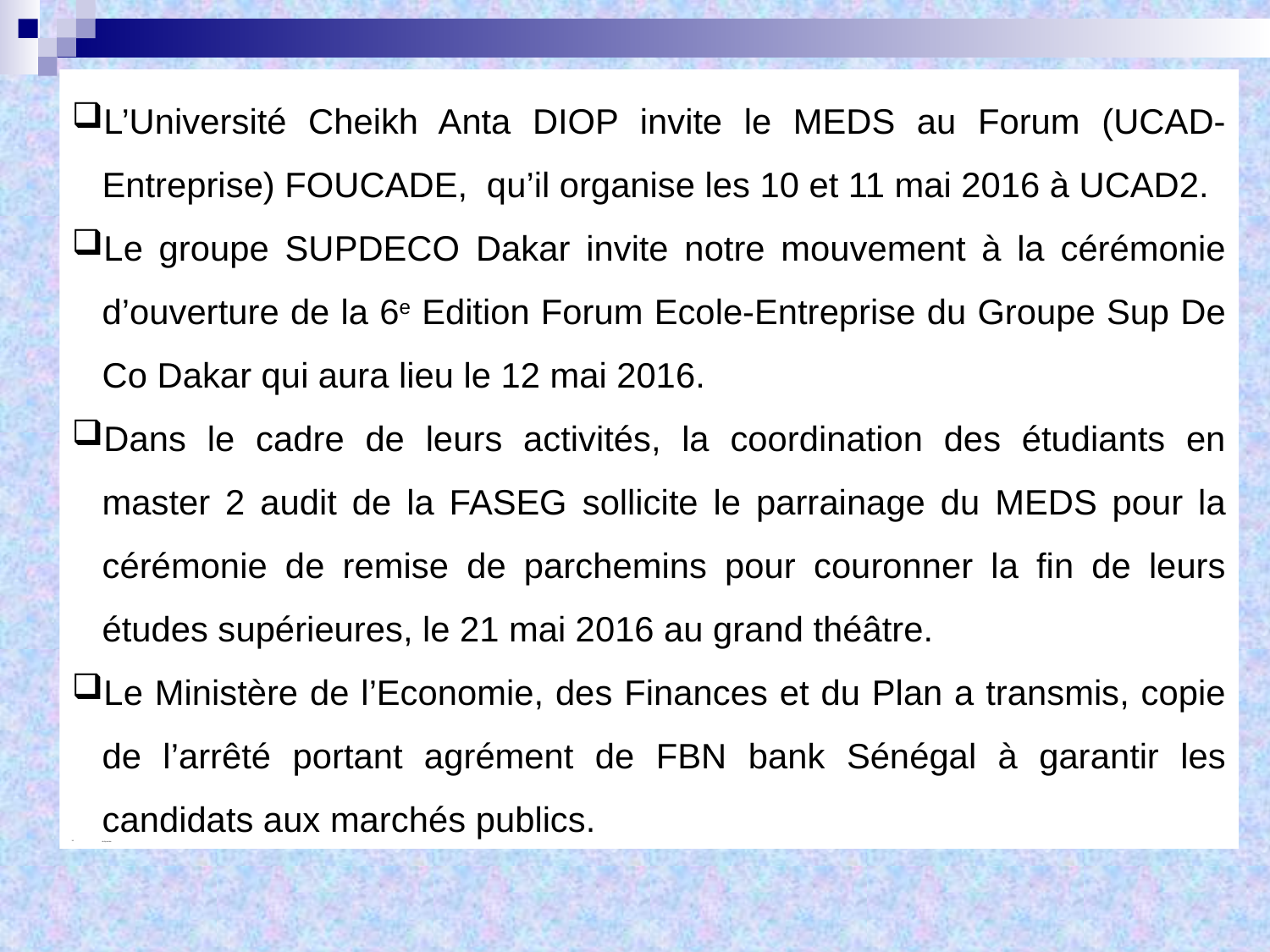

L’Université Cheikh Anta DIOP invite le MEDS au Forum (UCAD- Entreprise) FOUCADE,  qu’il organise les 10 et 11 mai 2016 à UCAD2.
Le groupe SUPDECO Dakar invite notre mouvement à la cérémonie d’ouverture de la 6e Edition Forum Ecole-Entreprise du Groupe Sup De Co Dakar qui aura lieu le 12 mai 2016.
Dans le cadre de leurs activités, la coordination des étudiants en master 2 audit de la FASEG sollicite le parrainage du MEDS pour la cérémonie de remise de parchemins pour couronner la fin de leurs études supérieures, le 21 mai 2016 au grand théâtre.
Le Ministère de l’Economie, des Finances et du Plan a transmis, copie de l’arrêté portant agrément de FBN bank Sénégal à garantir les candidats aux marchés publics.
de la journée